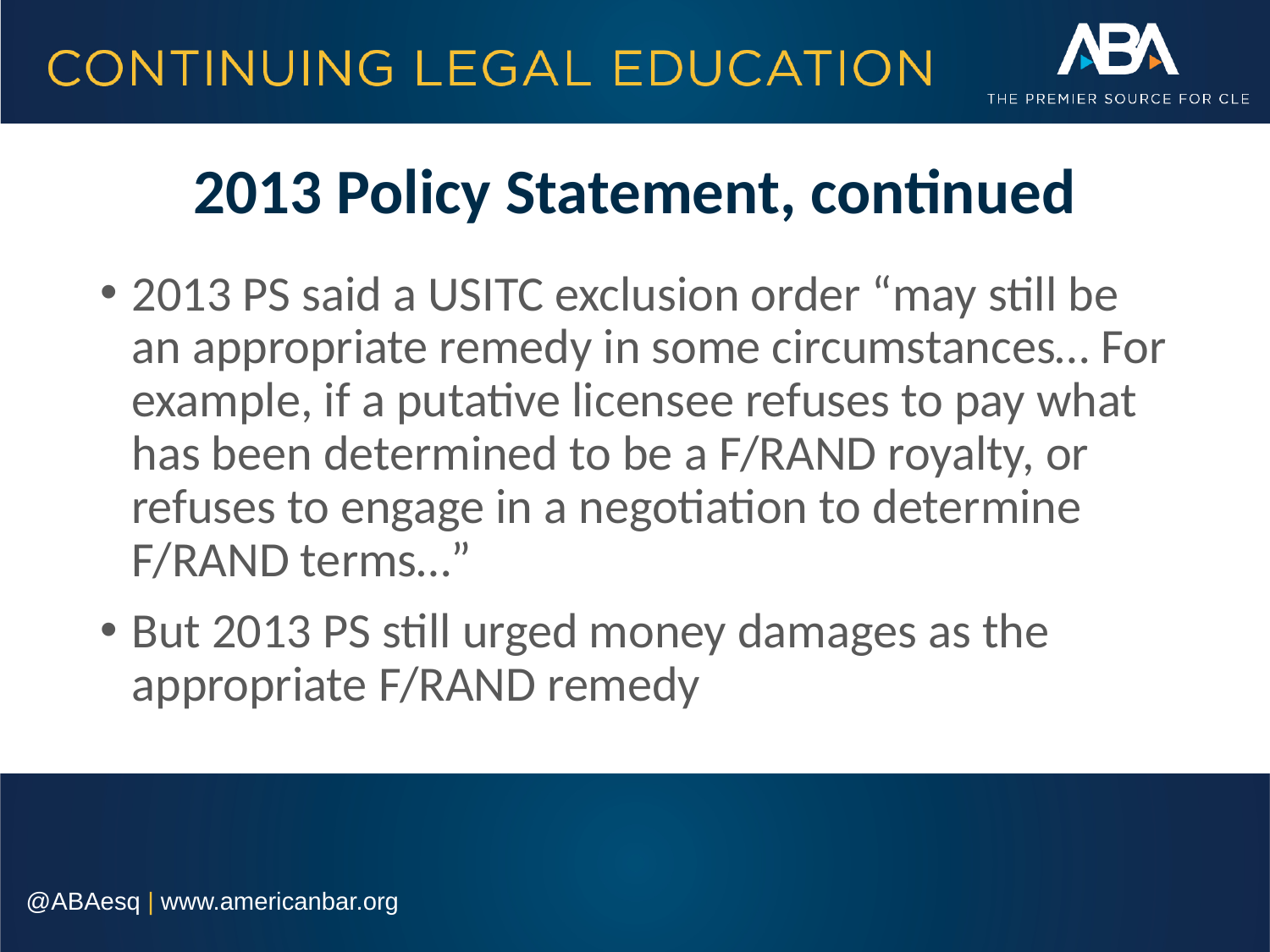

# 2013 Policy Statement, continued
2013 PS said a USITC exclusion order “may still be an appropriate remedy in some circumstances… For example, if a putative licensee refuses to pay what has been determined to be a F/RAND royalty, or refuses to engage in a negotiation to determine F/RAND terms…”
But 2013 PS still urged money damages as the appropriate F/RAND remedy